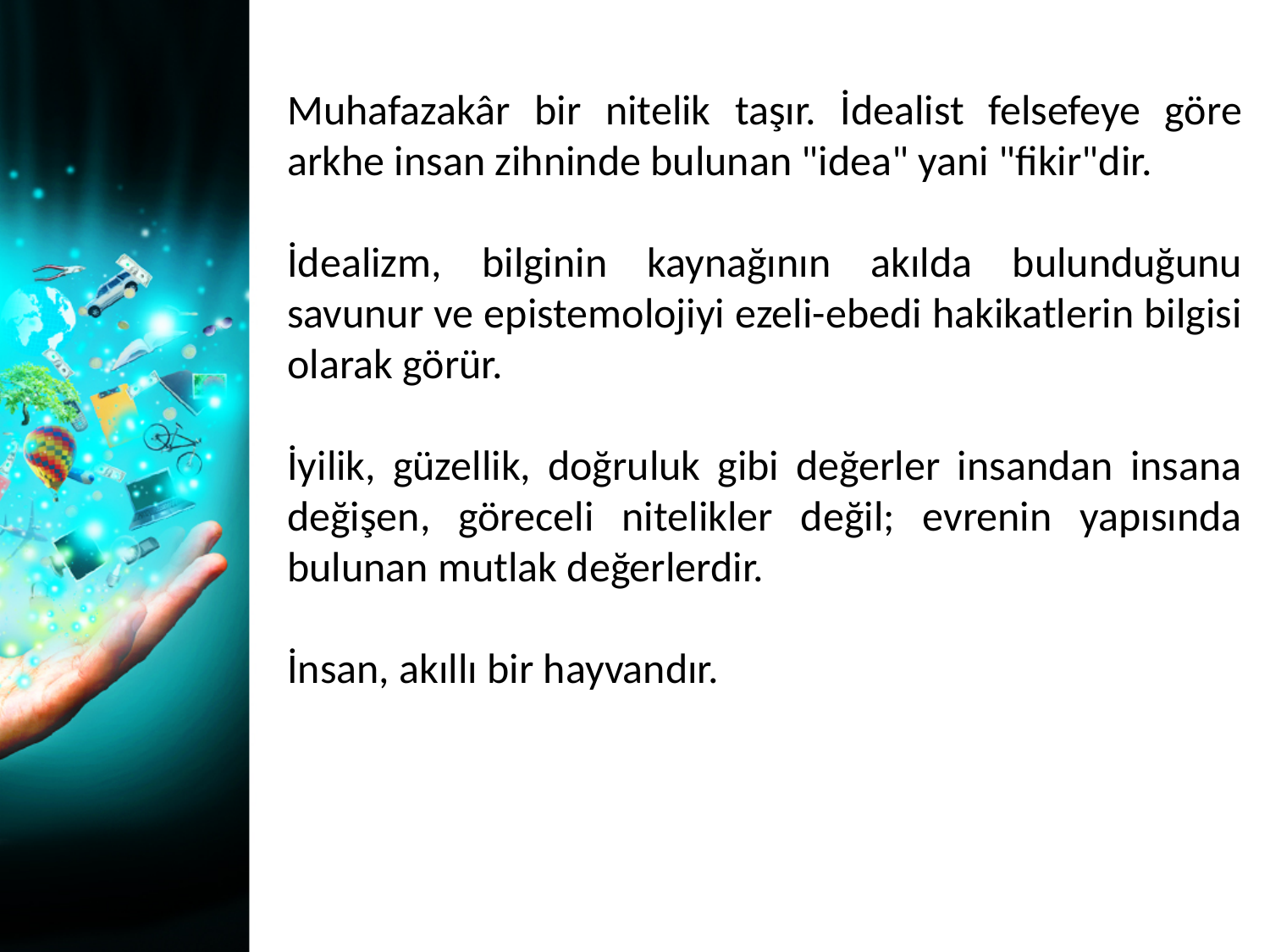

Muhafazakâr bir nitelik taşır. İdealist felsefeye göre arkhe insan zihninde bulunan "idea" yani "fikir"dir.

İdealizm, bilginin kaynağının akılda bulunduğunu savunur ve epistemolojiyi ezeli-ebedi hakikatlerin bilgisi olarak görür.

İyilik, güzellik, doğruluk gibi değerler insandan insana değişen, göreceli nitelikler değil; evrenin yapısında bulunan mutlak değerlerdir.

İnsan, akıllı bir hayvandır.